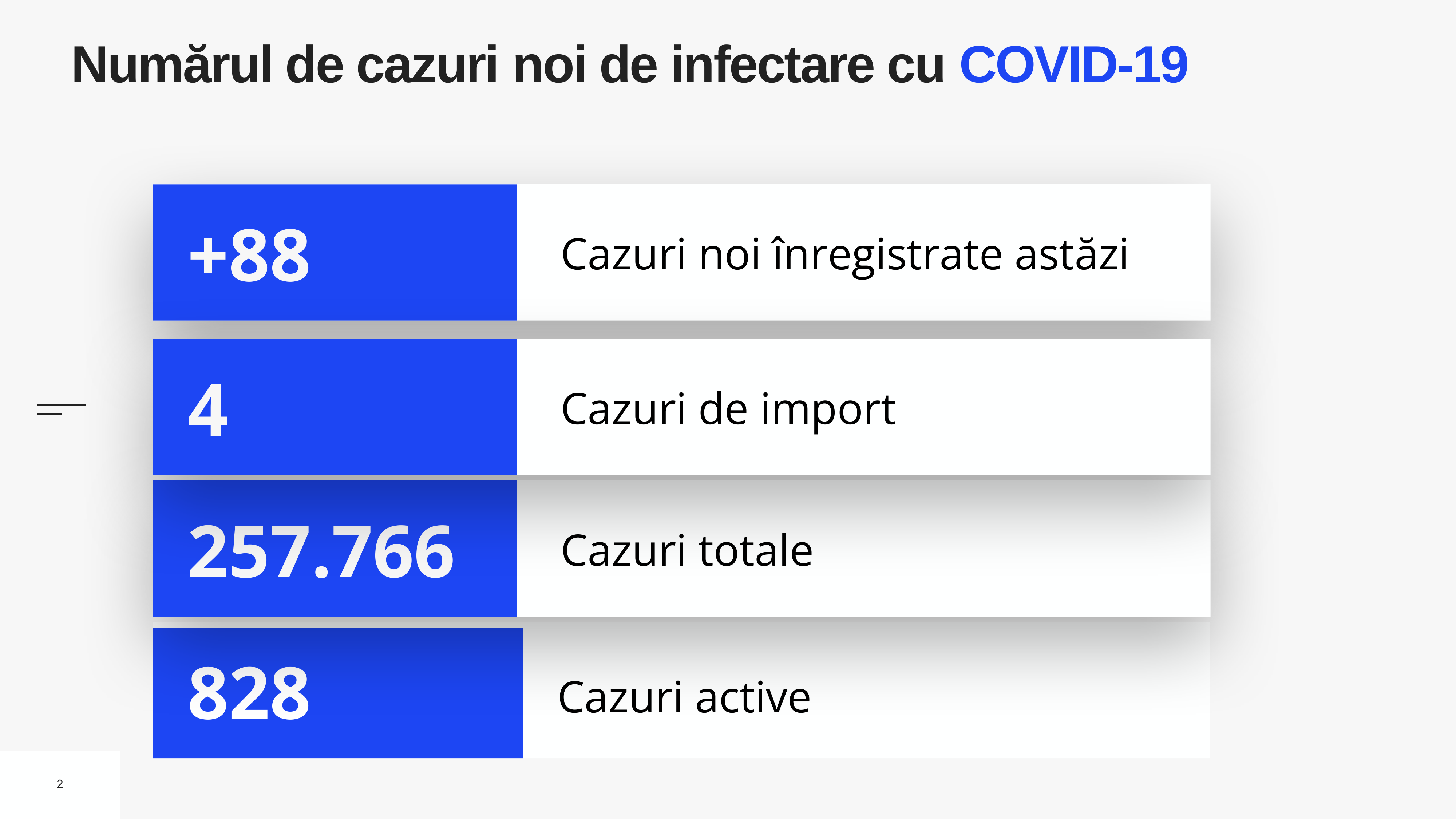

# Numărul de cazuri noi de infectare cu COVID-19

Cazuri noi înregistrate astăzi

+88

Cazuri de import

4

Cazuri totale

257.766

Cazuri active

828
2